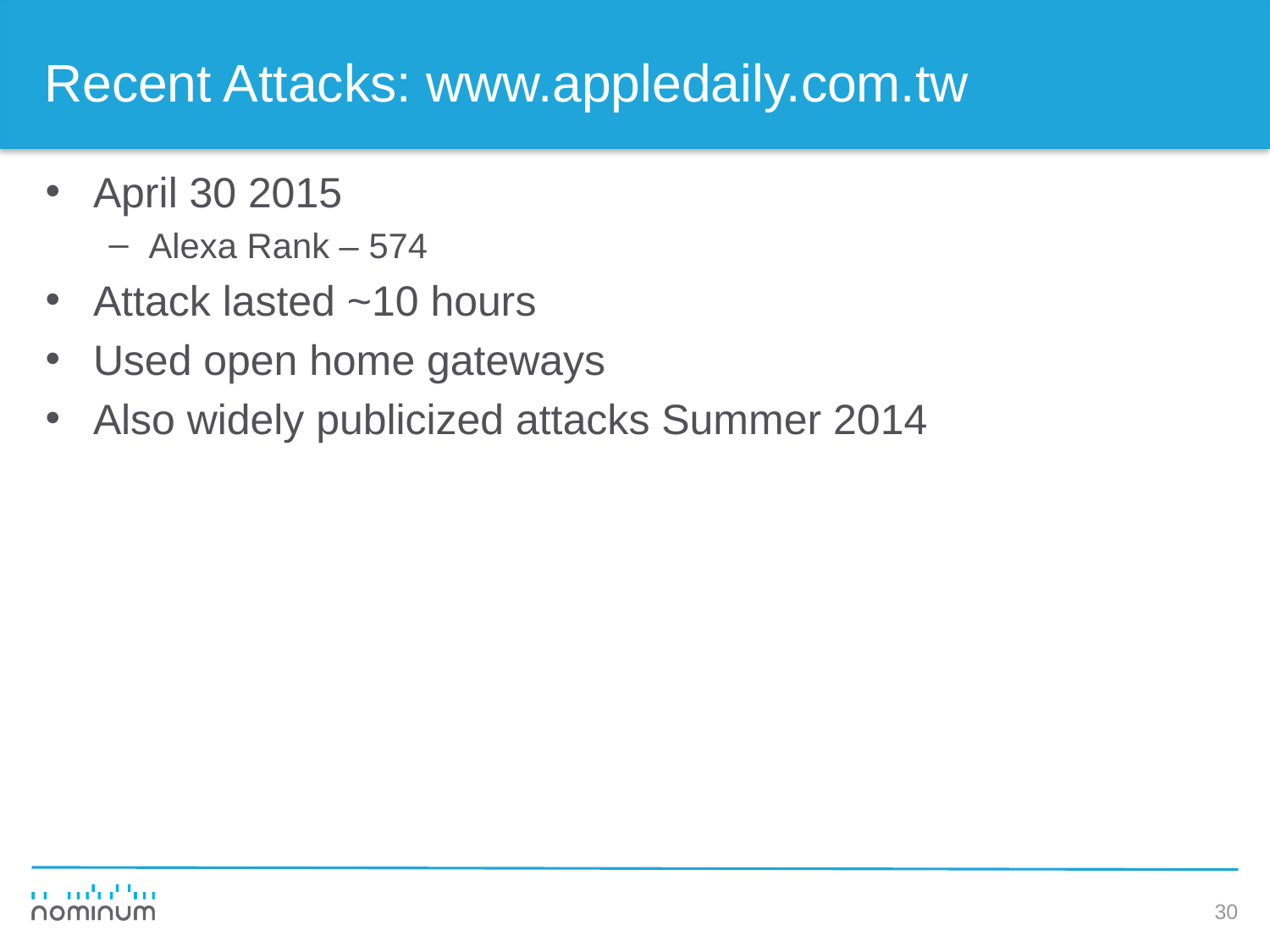

# Recent Attacks: www.appledaily.com.tw
April 30 2015
Alexa Rank – 574
Attack lasted ~10 hours
Used open home gateways
Also widely publicized attacks Summer 2014

30